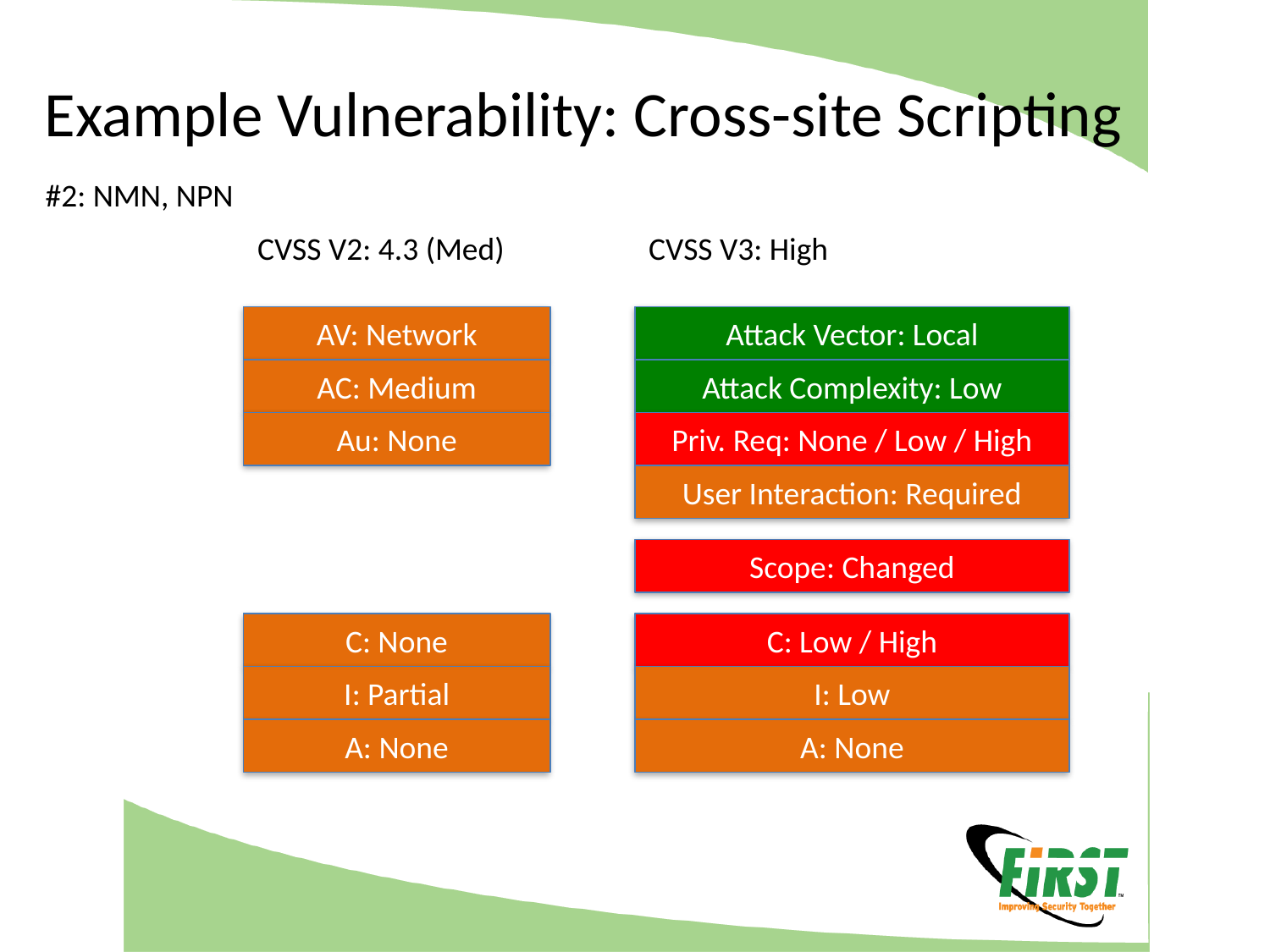

# Example Vulnerability: Cross-site Scripting
#2: NMN, NPN
CVSS V2: 4.3 (Med)
CVSS V3: High
AV: Network
Attack Vector: Local
AC: Medium
Attack Complexity: Low
Au: None
Priv. Req: None / Low / High
User Interaction: Required
Scope: Changed
C: None
C: Low / High
I: Partial
I: Low
A: None
A: None